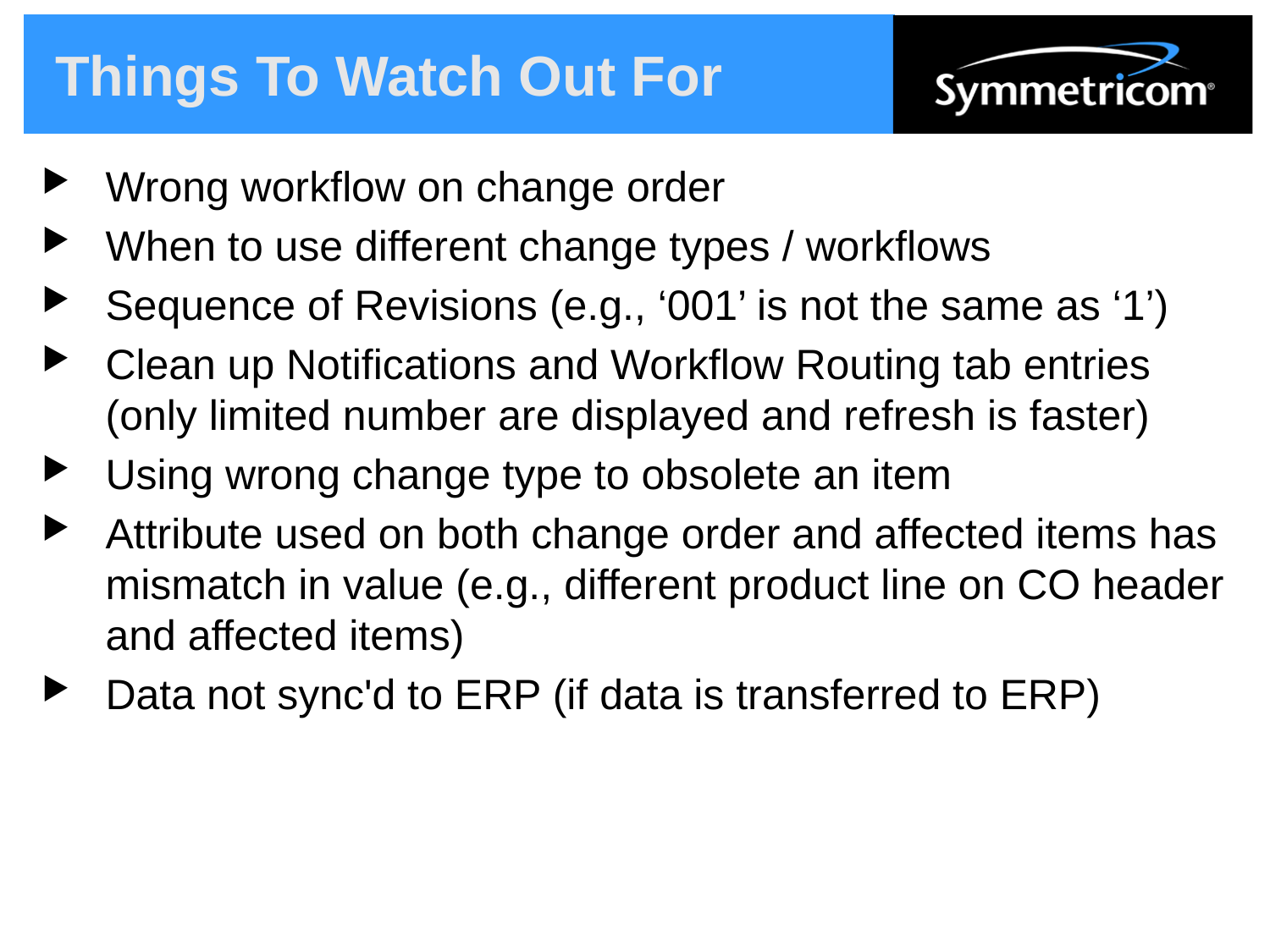

# Things To Watch Out For
Wrong workflow on change order
When to use different change types / workflows
Sequence of Revisions (e.g., ‘001’ is not the same as ‘1’)
Clean up Notifications and Workflow Routing tab entries (only limited number are displayed and refresh is faster)
Using wrong change type to obsolete an item
Attribute used on both change order and affected items has mismatch in value (e.g., different product line on CO header and affected items)
Data not sync'd to ERP (if data is transferred to ERP)